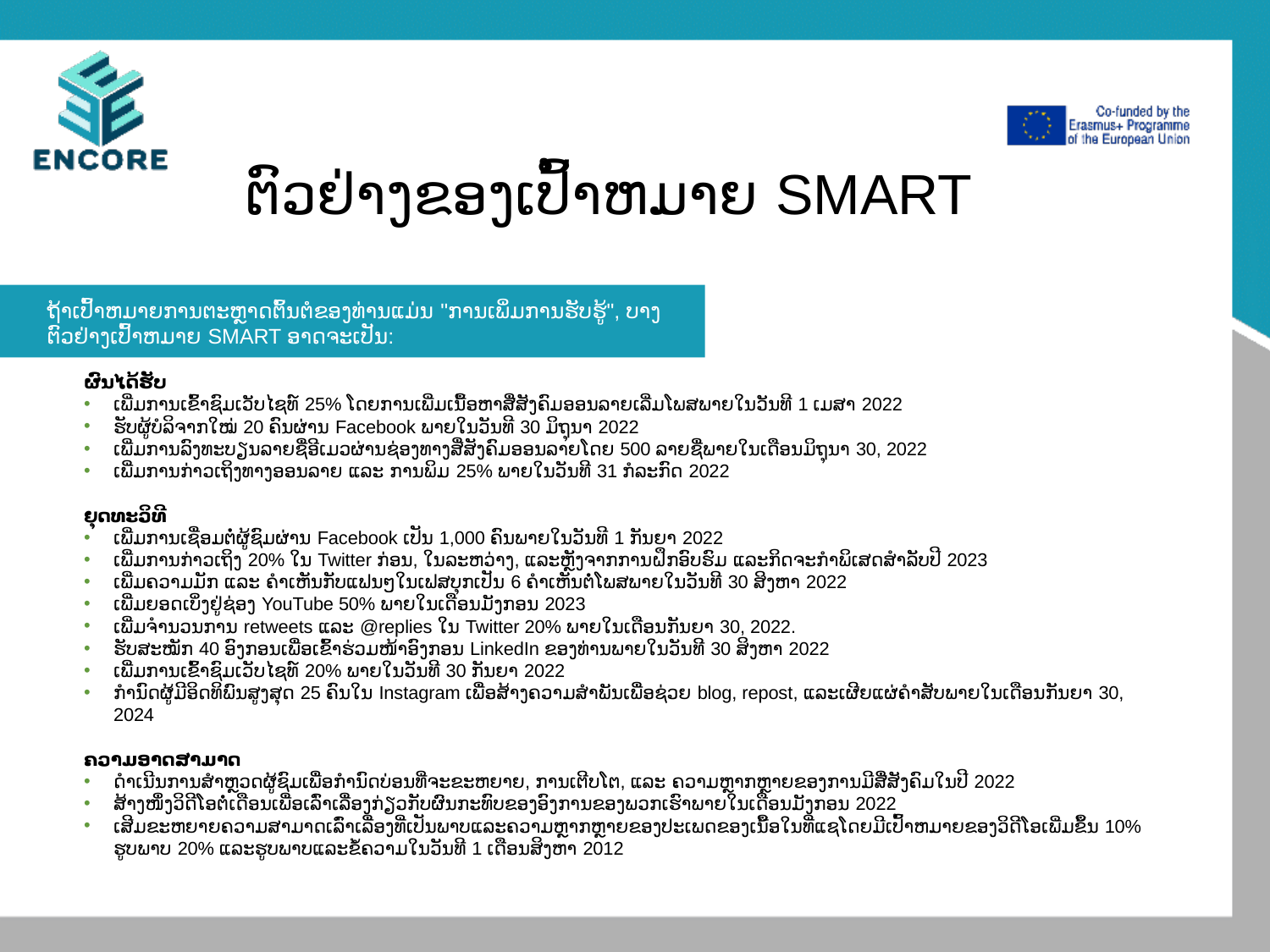

# ຕົວຢ່າງຂອງເປົ້າ​ຫມາຍ SMART

ຖ້າເປົ້າຫມາຍການຕະຫຼາດຕົ້ນຕໍຂອງທ່ານແມ່ນ "ການເພິ່ມການຮັບຮູ້", ບາງຕົວຢ່າງເປົ້າຫມາຍ SMART ອາດຈະເປັນ:
ຜົນໄດ້ຮັບ
ເພີ່ມການເຂົ້າຊົມເວັບໄຊທ໌ 25% ໂດຍການເພີ່ມເນື້ອຫາສື່ສັງຄົມອອນລາຍເລີ່ມໂພສພາຍໃນວັນທີ 1 ເມສາ 2022
ຮັບຜູ້ບໍລິຈາກໃໝ່ 20 ຄົນຜ່ານ Facebook ພາຍໃນວັນທີ 30 ມິຖຸນາ 2022
ເພີ່ມການລົງທະບຽນລາຍຊື່ອີເມວຜ່ານຊ່ອງທາງສື່ສັງຄົມອອນລາຍໂດຍ 500 ລາຍຊື່ພາຍໃນເດືອນມິຖຸນາ 30, 2022
ເພີ່ມການກ່າວເຖິງທາງອອນລາຍ ແລະ ການພິມ 25% ພາຍໃນວັນທີ 31 ກໍລະກົດ 2022

ຍຸດທະວິທີ
ເພີ່ມການເຊື່ອມຕໍ່ຜູ້ຊົມຜ່ານ Facebook ເປັນ 1,000 ຄົນພາຍໃນວັນທີ 1 ກັນຍາ 2022
ເພີ່ມການກ່າວເຖິງ 20% ໃນ Twitter ກ່ອນ, ໃນລະຫວ່າງ, ແລະຫຼັງຈາກການຝຶກອົບຮົມ ແລະກິດຈະກໍາພິເສດສໍາລັບປີ 2023
ເພີ່ມຄວາມມັກ ແລະ ຄຳເຫັນກັບແຟນໆໃນເຟສບຸກເປັນ 6 ຄຳເຫັນຕໍ່ໂພສພາຍໃນວັນທີ 30 ສິງຫາ 2022
ເພີ່ມຍອດເບິ່ງຢູ່ຊ່ອງ YouTube 50% ພາຍໃນເດືອນມັງກອນ 2023
ເພີ່ມຈຳນວນການ retweets ແລະ @replies ໃນ Twitter 20% ພາຍໃນເດືອນກັນຍາ 30, 2022.
ຮັບສະໝັກ 40 ອົງກອນເພື່ອເຂົ້າຮ່ວມໜ້າອົງກອນ LinkedIn ຂອງທ່ານພາຍໃນວັນທີ 30 ສິງຫາ 2022
ເພີ່ມການເຂົ້າຊົມເວັບໄຊທ໌ 20% ພາຍໃນວັນທີ 30 ກັນຍາ 2022
ກໍານົດຜູ້ມີອິດທິພົນສູງສຸດ 25 ຄົນໃນ Instagram ເພື່ອສ້າງຄວາມສໍາພັນເພື່ອຊ່ວຍ blog, repost, ແລະເຜີຍແຜ່ຄໍາສັບພາຍໃນເດືອນກັນຍາ 30, 2024

ຄວາມອາດສາມາດ
ດຳ​ເນີນ​ການ​ສຳ​ຫຼວດ​ຜູ້​ຊົມ​ເພື່ອ​ກຳ​ນົດ​ບ່ອນ​ທີ່​ຈະ​ຂະ​ຫຍາຍ, ການເຕີບໂຕ, ແລະ ​ຄວາມ​ຫຼາກ​ຫຼາຍ​ຂອງ​ການ​ມີ​ສື່​​ສັງ​ຄົມ​ໃນ​ປີ 2022
ສ້າງໜຶ່ງວິດີໂອຕໍ່ເດືອນເພື່ອເລົ່າເລື່ອງກ່ຽວກັບຜົນກະທົບຂອງອົງການຂອງພວກເຮົາພາຍໃນເດືອນມັງກອນ 2022
ເສີມ​ຂະ​ຫຍາຍ​ຄວາມ​ສາ​ມາດ​ເລົ່າ​ເລື່ອງ​ທີ່​ເປັນ​ພາບ​ແລະ​ຄວາມ​ຫຼາກ​ຫຼາຍ​ຂອງ​ປະ​ເພດ​ຂອງ​ເນື້ອ​ໃນ​ທີ່​ແຊ​ໂດຍ​ມີ​ເປົ້າ​ຫມາຍ​ຂອງ​ວິ​ດີ​ໂອ​ເພີ່ມ​ຂຶ້ນ 10​% ຮູບ​ພາບ 20​% ແລະ​ຮູບ​ພາບ​ແລະ​ຂໍ້​ຄວາມ​ໃນ​ວັນ​ທີ 1 ເດືອນ​ສິງ​ຫາ 2012